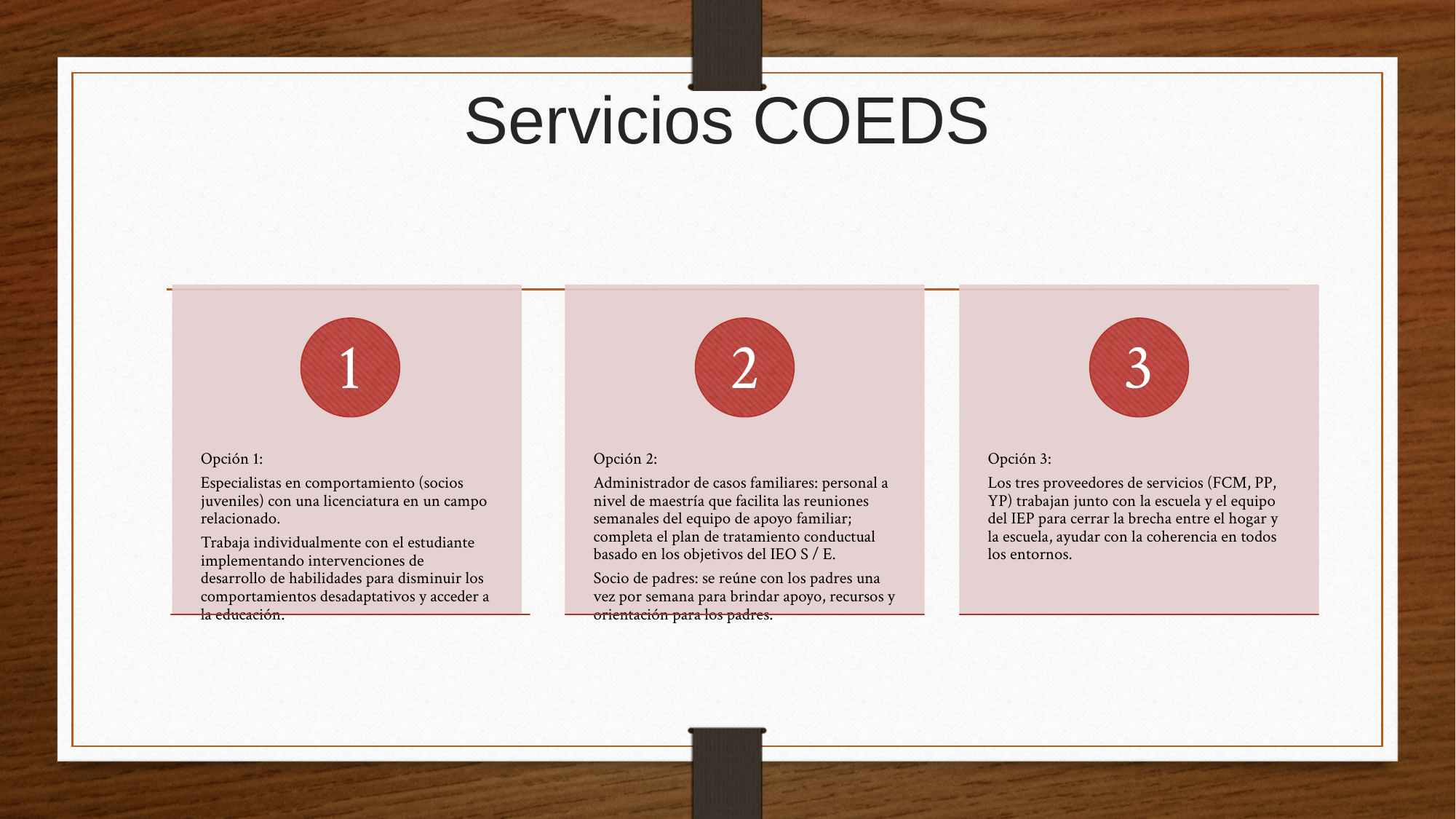

# Servicios COEDS
Opción 1:
Especialistas en comportamiento (socios juveniles) con una licenciatura en un campo relacionado.
Trabaja individualmente con el estudiante implementando intervenciones de desarrollo de habilidades para disminuir los comportamientos desadaptativos y acceder a la educación.
1
Opción 2:
Administrador de casos familiares: personal a nivel de maestría que facilita las reuniones semanales del equipo de apoyo familiar; completa el plan de tratamiento conductual basado en los objetivos del IEO S / E.
Socio de padres: se reúne con los padres una vez por semana para brindar apoyo, recursos y orientación para los padres.
2
Opción 3:
Los tres proveedores de servicios (FCM, PP, YP) trabajan junto con la escuela y el equipo del IEP para cerrar la brecha entre el hogar y la escuela, ayudar con la coherencia en todos los entornos.
3